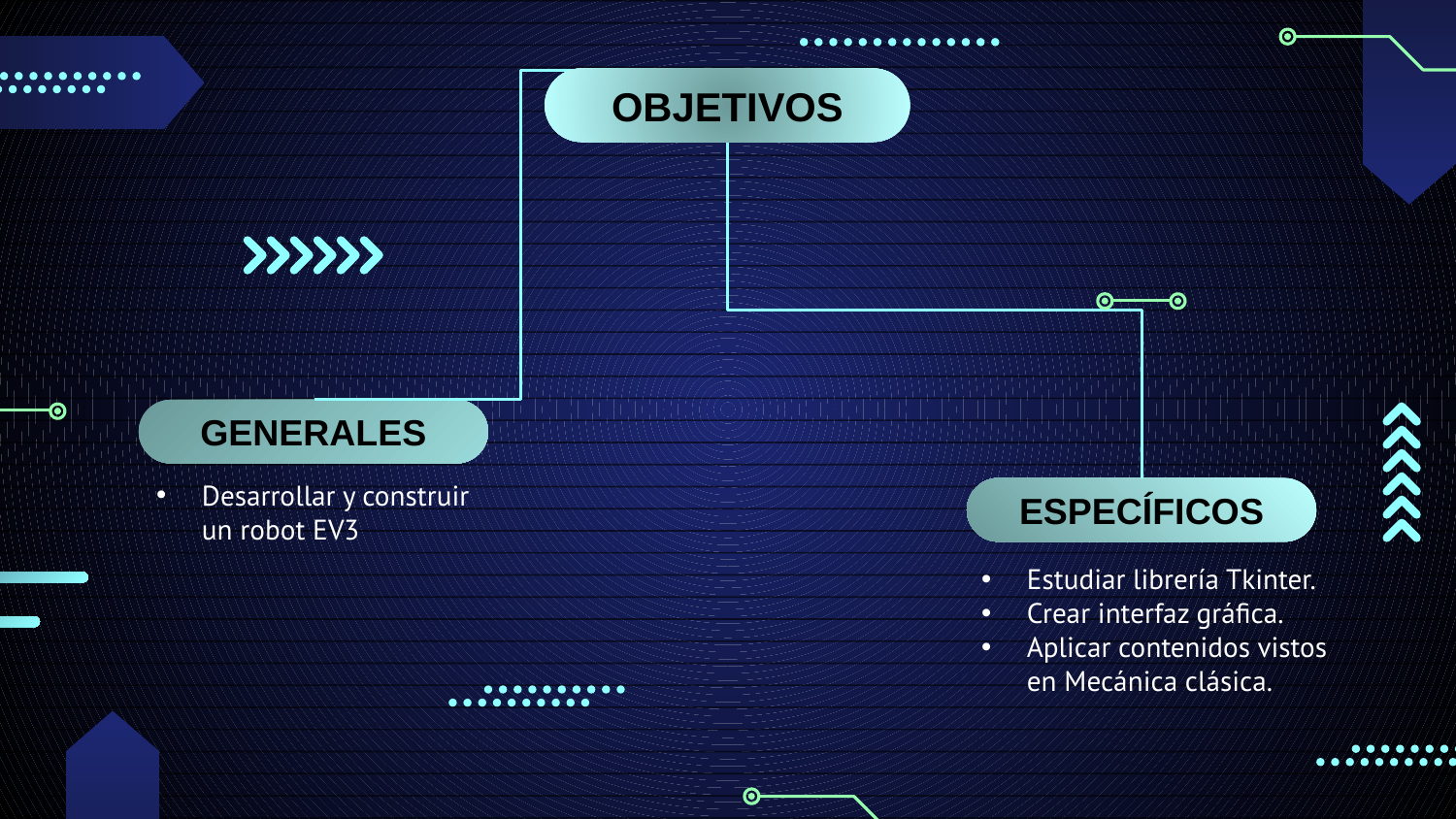

OBJETIVOS

GENERALES
Desarrollar y construir un robot EV3
ESPECÍFICOS
Estudiar librería Tkinter.
Crear interfaz gráfica.
Aplicar contenidos vistos en Mecánica clásica.